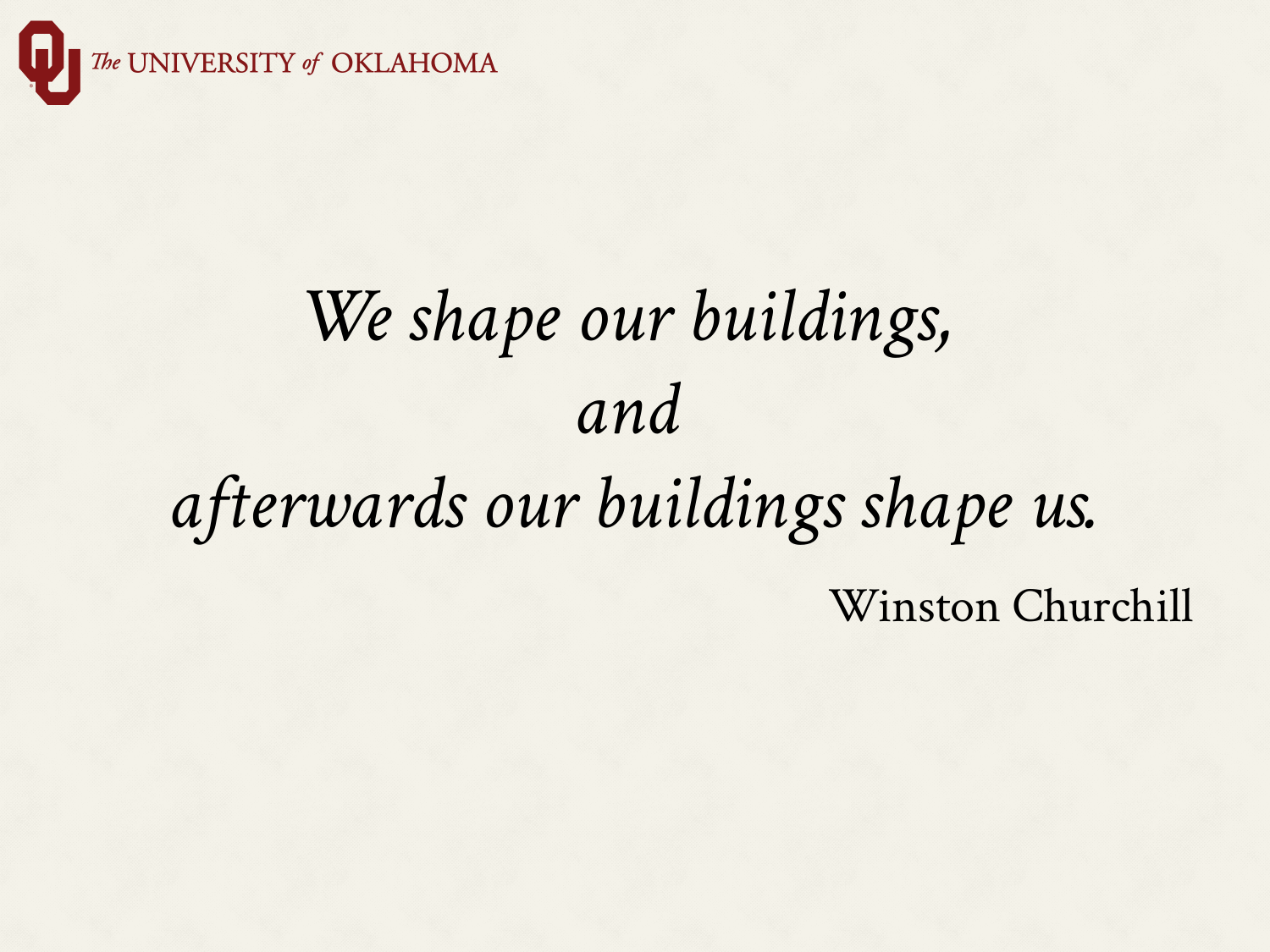

We shape our buildings,
and
afterwards our buildings shape us.
Winston Churchill